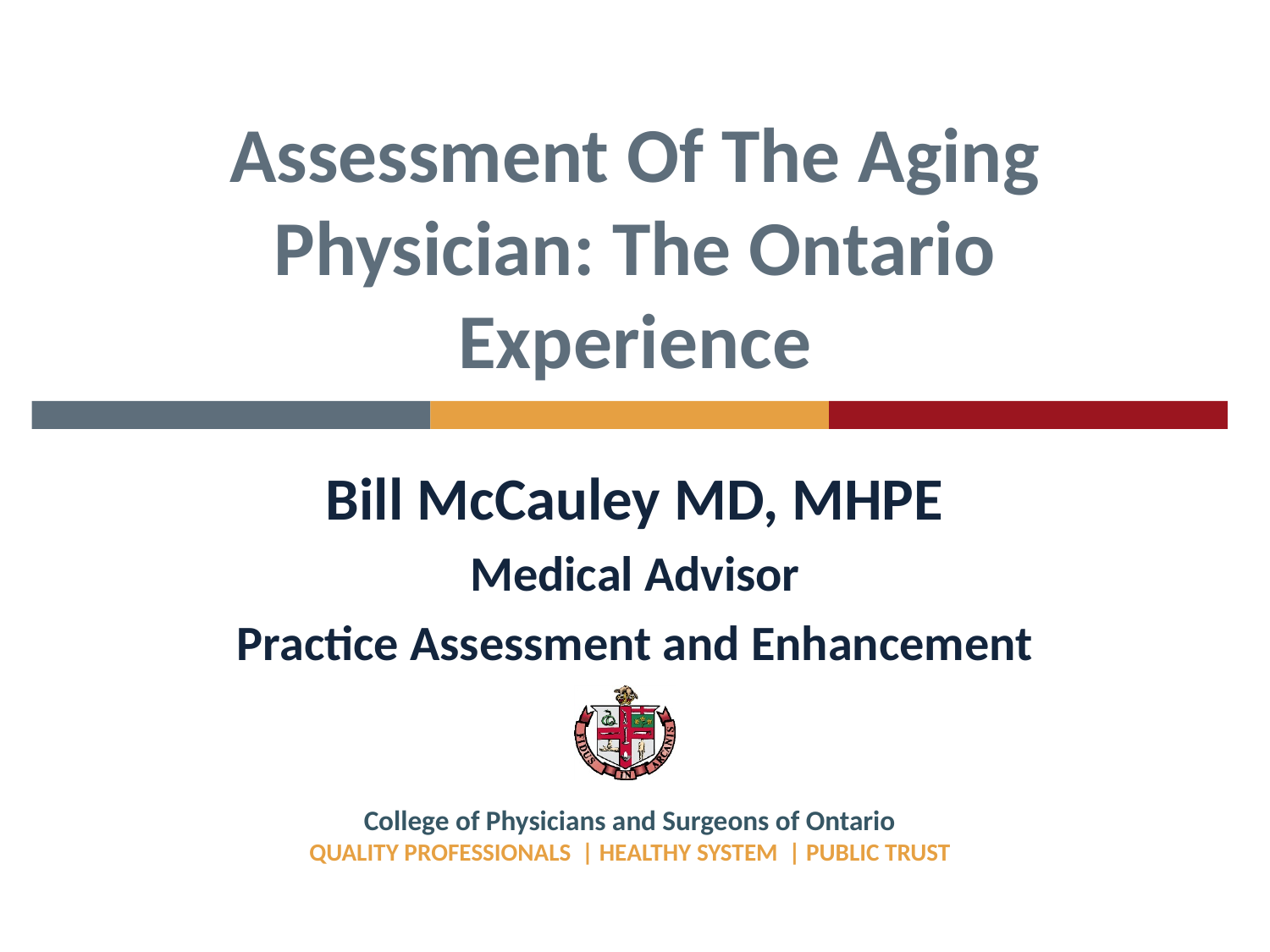

# Assessment Of The Aging Physician: The Ontario Experience
Bill McCauley MD, MHPE
Medical Advisor
Practice Assessment and Enhancement

College of Physicians and Surgeons of Ontario
QUALITY PROFESSIONALS  | HEALTHY SYSTEM  | PUBLIC TRUST